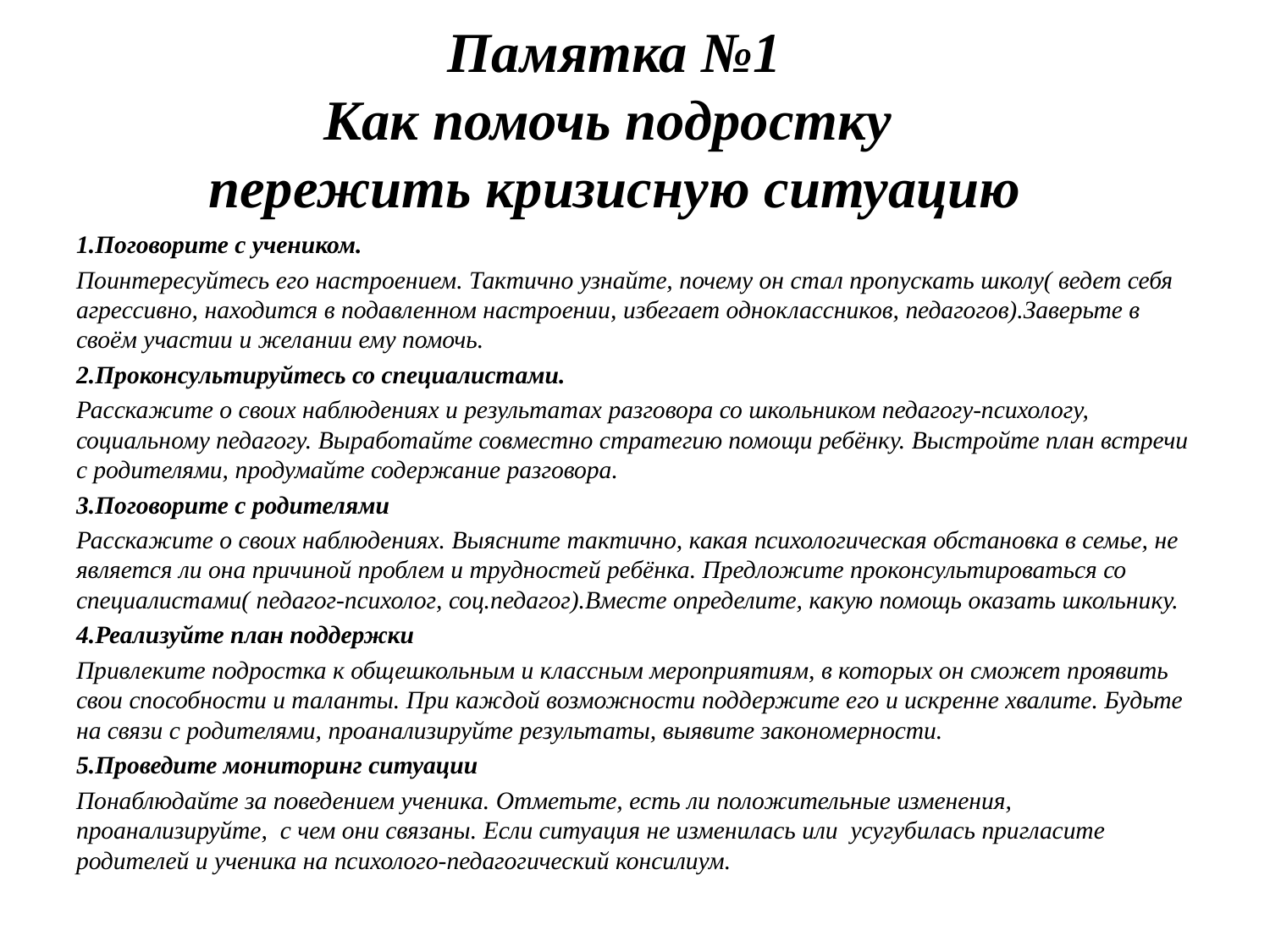

# Памятка №1 Как помочь подростку пережить кризисную ситуацию
1.Поговорите с учеником.
Поинтересуйтесь его настроением. Тактично узнайте, почему он стал пропускать школу( ведет себя агрессивно, находится в подавленном настроении, избегает одноклассников, педагогов).Заверьте в своём участии и желании ему помочь.
2.Проконсультируйтесь со специалистами.
Расскажите о своих наблюдениях и результатах разговора со школьником педагогу-психологу, социальному педагогу. Выработайте совместно стратегию помощи ребёнку. Выстройте план встречи с родителями, продумайте содержание разговора.
3.Поговорите с родителями
Расскажите о своих наблюдениях. Выясните тактично, какая психологическая обстановка в семье, не является ли она причиной проблем и трудностей ребёнка. Предложите проконсультироваться со специалистами( педагог-психолог, соц.педагог).Вместе определите, какую помощь оказать школьнику.
4.Реализуйте план поддержки
Привлеките подростка к общешкольным и классным мероприятиям, в которых он сможет проявить свои способности и таланты. При каждой возможности поддержите его и искренне хвалите. Будьте на связи с родителями, проанализируйте результаты, выявите закономерности.
5.Проведите мониторинг ситуации
Понаблюдайте за поведением ученика. Отметьте, есть ли положительные изменения, проанализируйте,  с чем они связаны. Если ситуация не изменилась или  усугубилась пригласите родителей и ученика на психолого-педагогический консилиум.